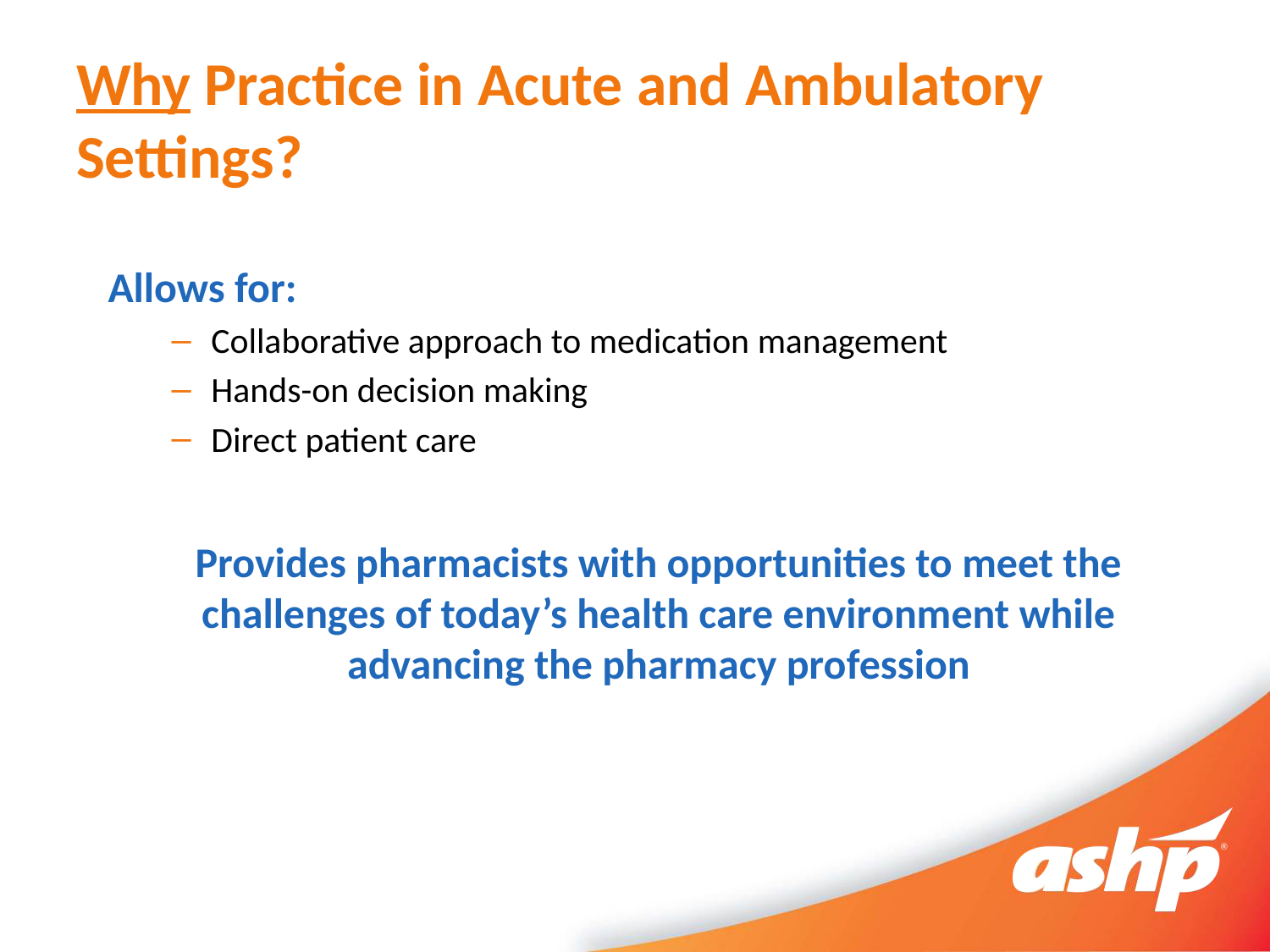

# Why Practice in Acute and Ambulatory Settings?
Allows for:
Collaborative approach to medication management
Hands-on decision making
Direct patient care

 	Provides pharmacists with opportunities to meet the challenges of today’s health care environment while advancing the pharmacy profession